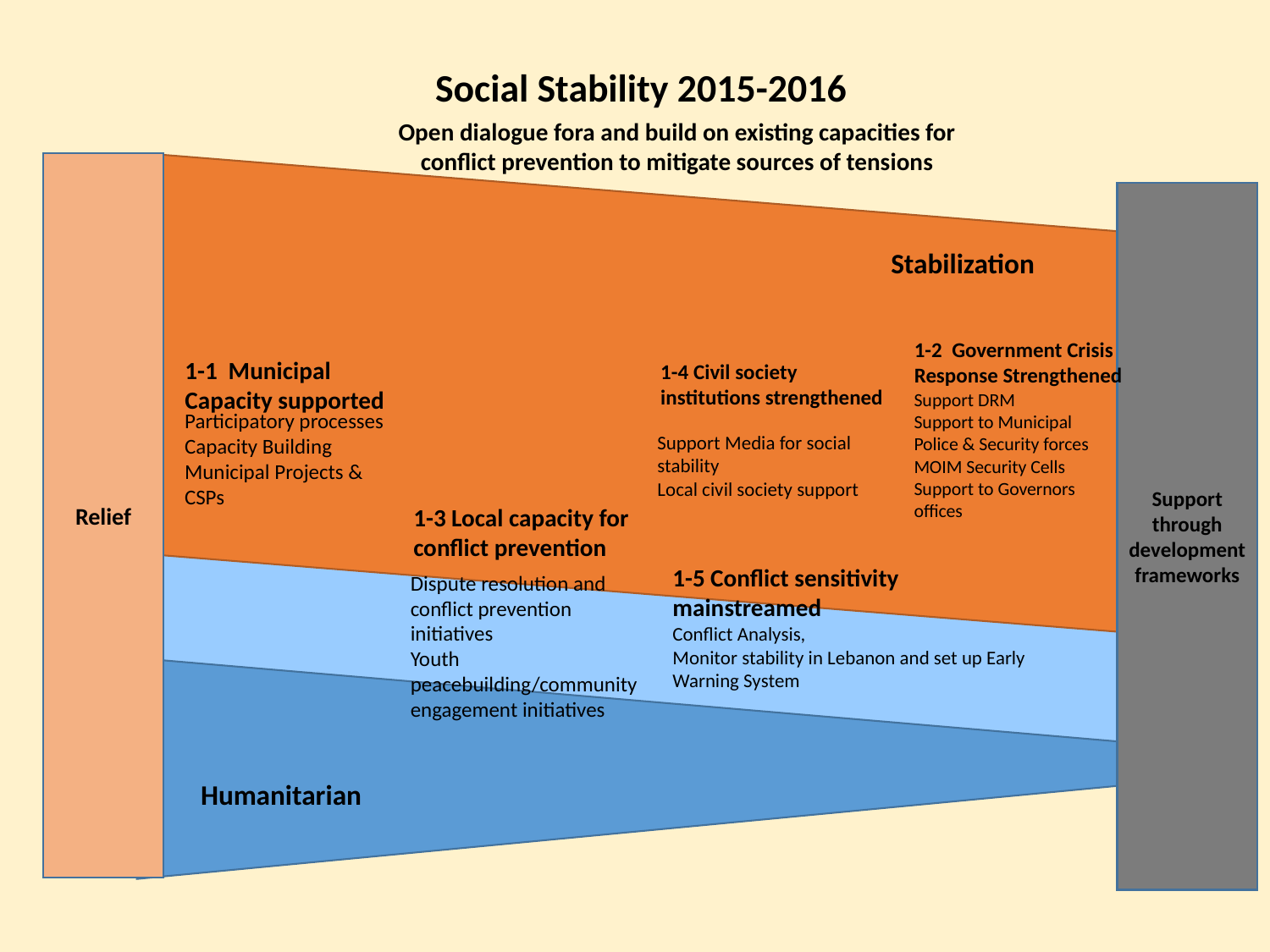

Social Stability 2015-2016
Open dialogue fora and build on existing capacities for conflict prevention to mitigate sources of tensions

Relief
Support through development frameworks

Stabilization
1-2  Government Crisis Response Strengthened
Support DRM
Support to Municipal Police & Security forces
MOIM Security Cells
Support to Governors offices
1-1  Municipal Capacity supported
Participatory processes
Capacity Building
Municipal Projects & CSPs
1-4 Civil society institutions strengthened
Support Media for social stability
Local civil society support

1-3 Local capacity for conflict prevention
Dispute resolution and conflict prevention initiatives
Youth peacebuilding/community engagement initiatives
1-5 Conflict sensitivity mainstreamed
Conflict Analysis,
Monitor stability in Lebanon and set up Early Warning System
Humanitarian